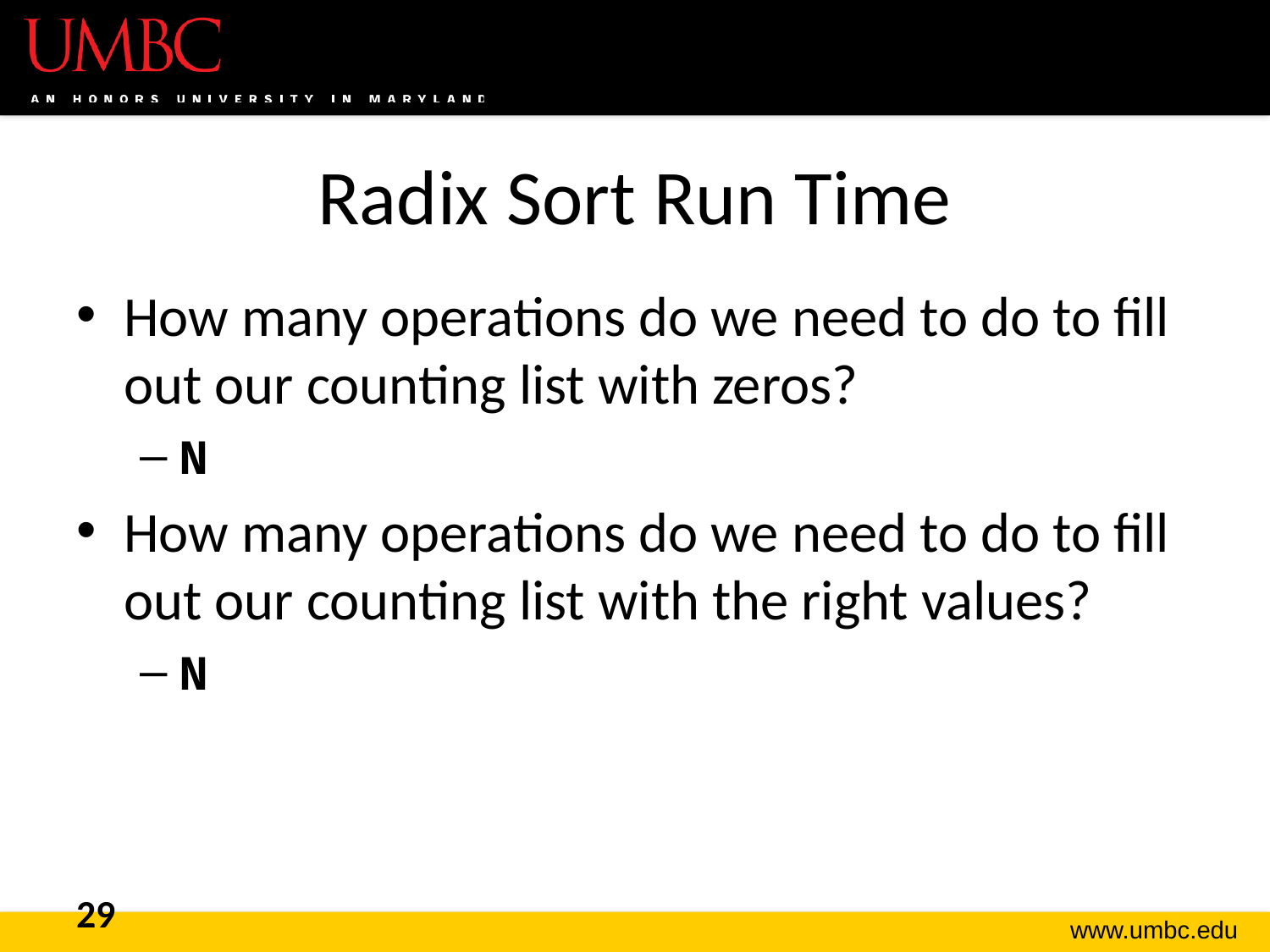

# Radix Sort Run Time
How many operations do we need to do to fill out our counting list with zeros?
N
How many operations do we need to do to fill out our counting list with the right values?
N

29